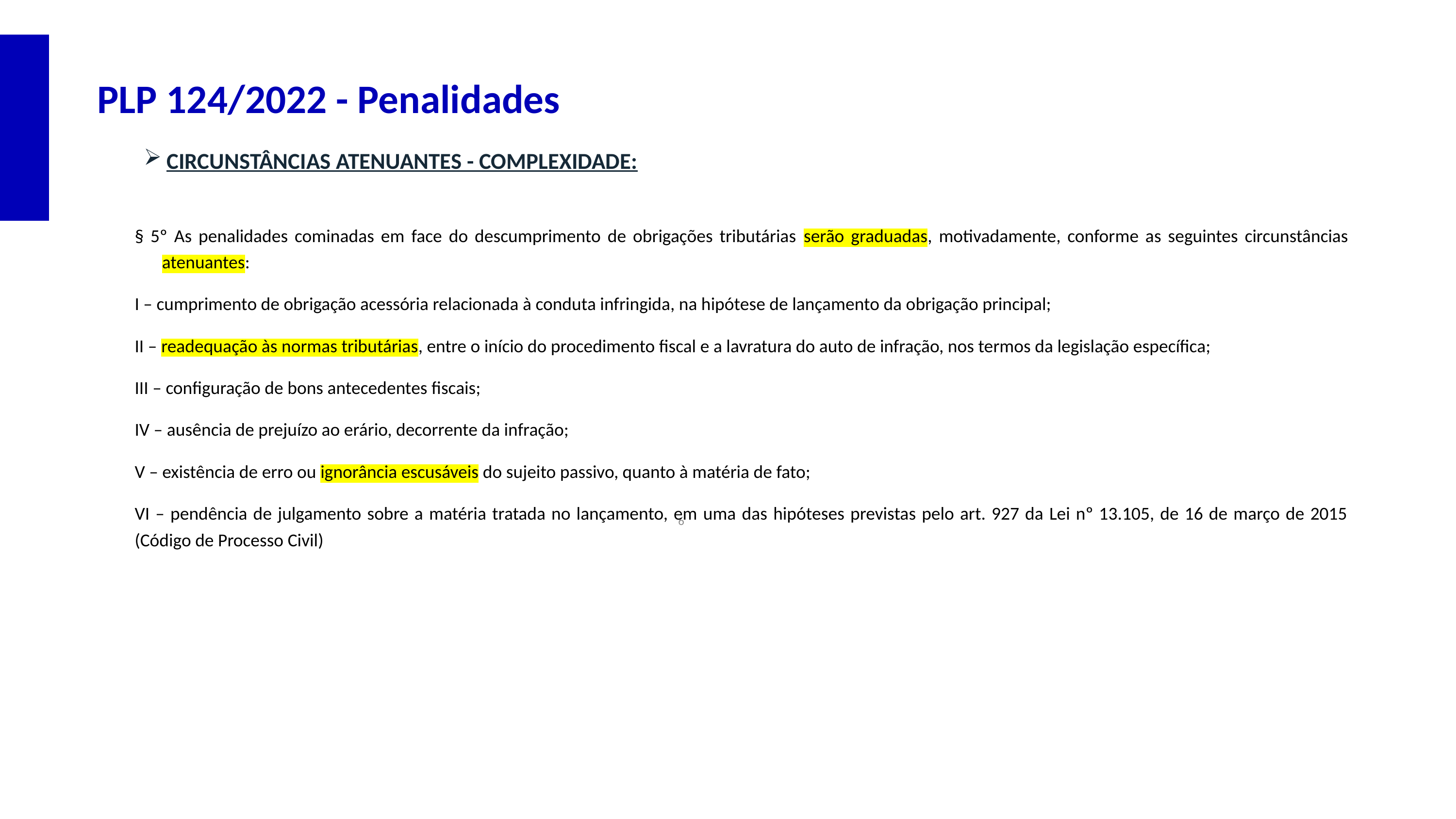

PLP 124/2022 - Penalidades
CIRCUNSTÂNCIAS ATENUANTES - COMPLEXIDADE:

§ 5º As penalidades cominadas em face do descumprimento de obrigações tributárias serão graduadas, motivadamente, conforme as seguintes circunstâncias atenuantes:
I – cumprimento de obrigação acessória relacionada à conduta infringida, na hipótese de lançamento da obrigação principal;
II – readequação às normas tributárias, entre o início do procedimento fiscal e a lavratura do auto de infração, nos termos da legislação específica;
III – configuração de bons antecedentes fiscais;
IV – ausência de prejuízo ao erário, decorrente da infração;
V – existência de erro ou ignorância escusáveis do sujeito passivo, quanto à matéria de fato;
VI – pendência de julgamento sobre a matéria tratada no lançamento, em uma das hipóteses previstas pelo art. 927 da Lei nº 13.105, de 16 de março de 2015 (Código de Processo Civil)

6